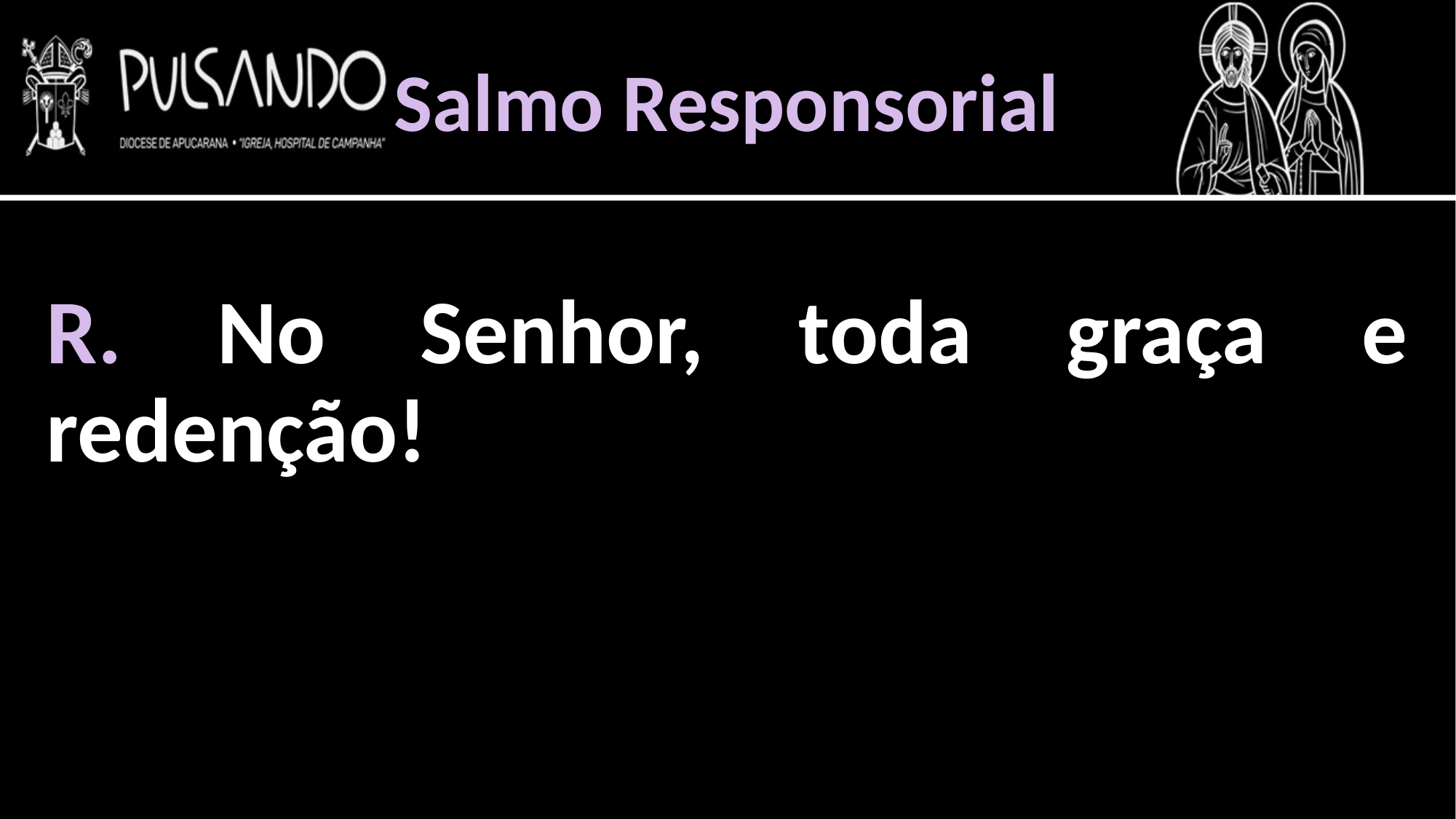

Salmo Responsorial

R. No Senhor, toda graça e redenção!